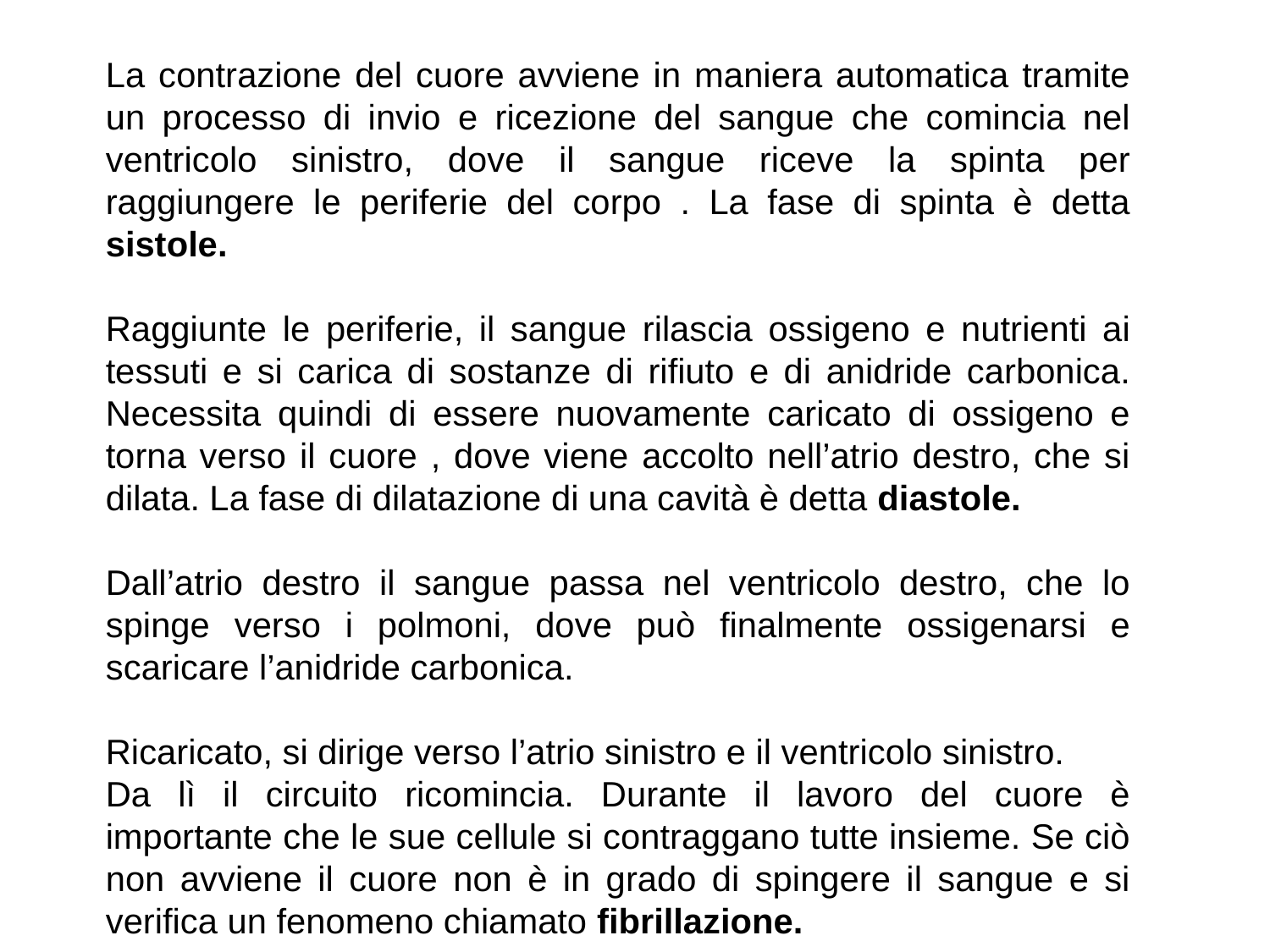

La contrazione del cuore avviene in maniera automatica tramite un processo di invio e ricezione del sangue che comincia nel ventricolo sinistro, dove il sangue riceve la spinta per raggiungere le periferie del corpo . La fase di spinta è detta sistole.

Raggiunte le periferie, il sangue rilascia ossigeno e nutrienti ai tessuti e si carica di sostanze di rifiuto e di anidride carbonica. Necessita quindi di essere nuovamente caricato di ossigeno e torna verso il cuore , dove viene accolto nell’atrio destro, che si dilata. La fase di dilatazione di una cavità è detta diastole.

Dall’atrio destro il sangue passa nel ventricolo destro, che lo spinge verso i polmoni, dove può finalmente ossigenarsi e scaricare l’anidride carbonica.

Ricaricato, si dirige verso l’atrio sinistro e il ventricolo sinistro.
Da lì il circuito ricomincia. Durante il lavoro del cuore è importante che le sue cellule si contraggano tutte insieme. Se ciò non avviene il cuore non è in grado di spingere il sangue e si verifica un fenomeno chiamato fibrillazione.